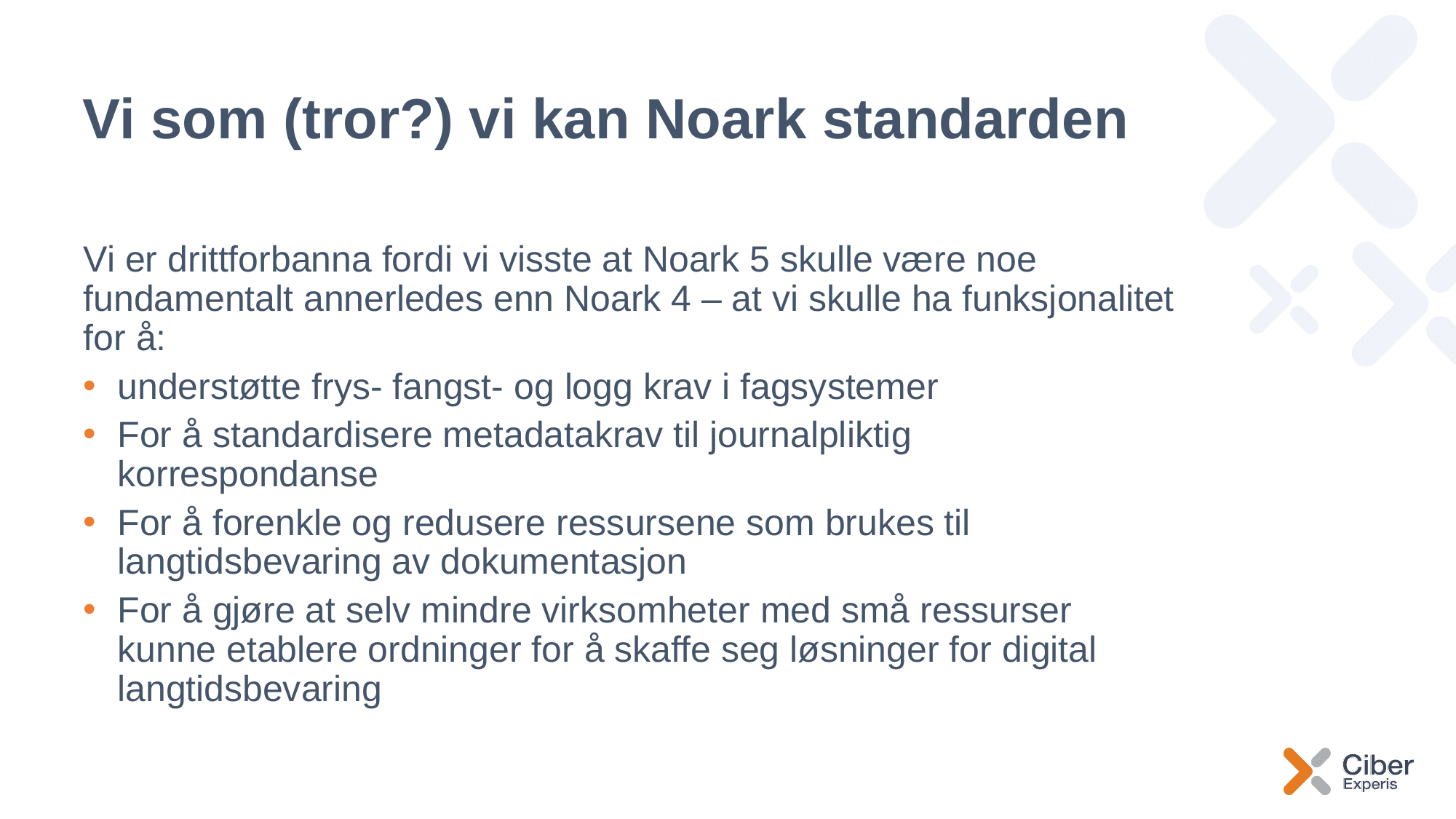

# Vi som (tror?) vi kan Noark standarden
Vi er drittforbanna fordi vi visste at Noark 5 skulle være noe fundamentalt annerledes enn Noark 4 – at vi skulle ha funksjonalitet for å:
understøtte frys- fangst- og logg krav i fagsystemer
For å standardisere metadatakrav til journalpliktig korrespondanse
For å forenkle og redusere ressursene som brukes til langtidsbevaring av dokumentasjon
For å gjøre at selv mindre virksomheter med små ressurser kunne etablere ordninger for å skaffe seg løsninger for digital langtidsbevaring